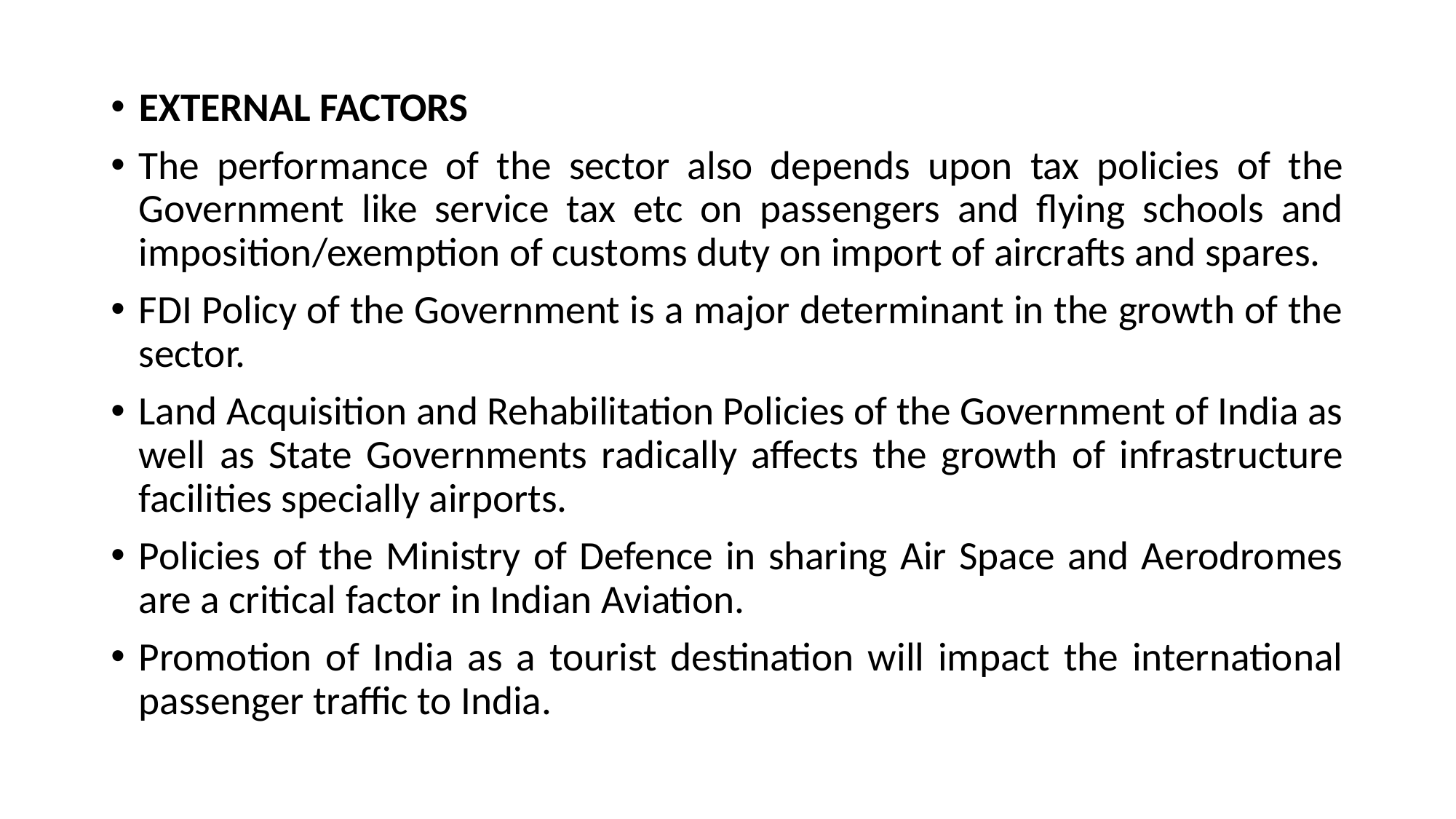

EXTERNAL FACTORS
The performance of the sector also depends upon tax policies of the Government like service tax etc on passengers and flying schools and imposition/exemption of customs duty on import of aircrafts and spares.
FDI Policy of the Government is a major determinant in the growth of the sector.
Land Acquisition and Rehabilitation Policies of the Government of India as well as State Governments radically affects the growth of infrastructure facilities specially airports.
Policies of the Ministry of Defence in sharing Air Space and Aerodromes are a critical factor in Indian Aviation.
Promotion of India as a tourist destination will impact the international passenger traffic to India.